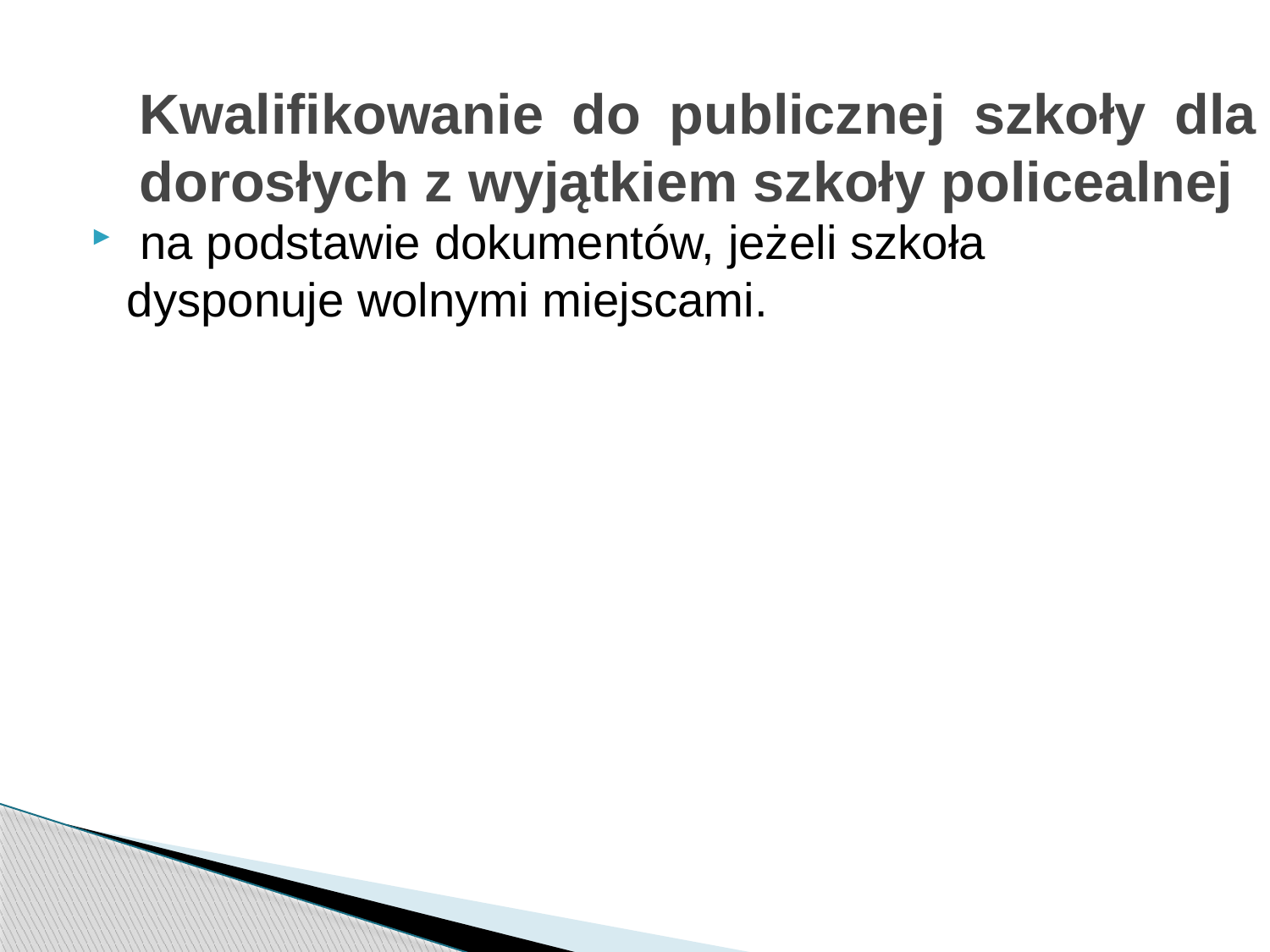

# Kwalifikowanie do publicznej szkoły dla dorosłych z wyjątkiem szkoły policealnej
 na podstawie dokumentów, jeżeli szkoła dysponuje wolnymi miejscami.